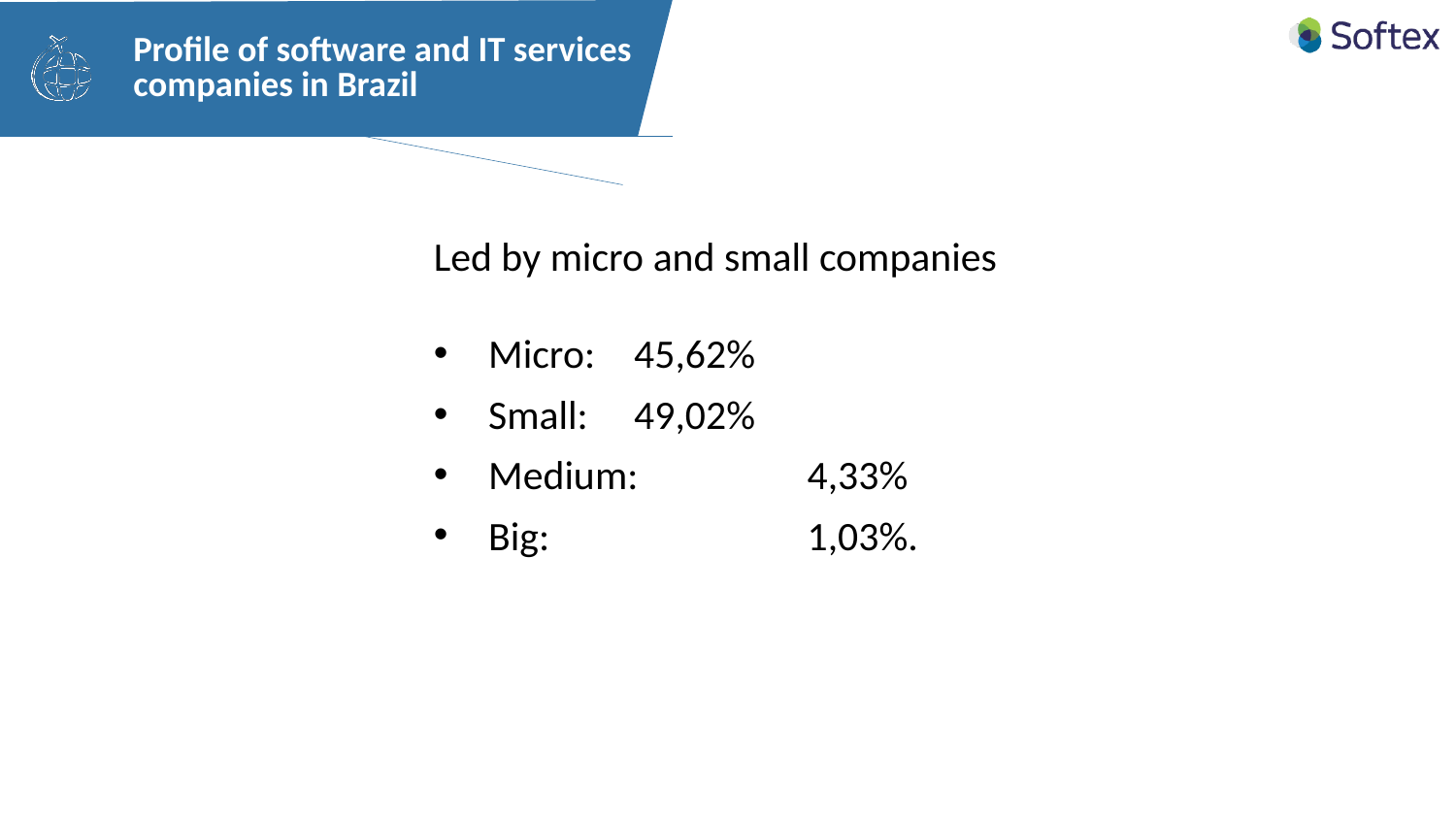

Profile of software and IT services companies in Brazil

Led by micro and small companies

Micro: 	45,62%
Small: 	49,02%
Medium: 	   4,33%
Big: 	   	   1,03%.